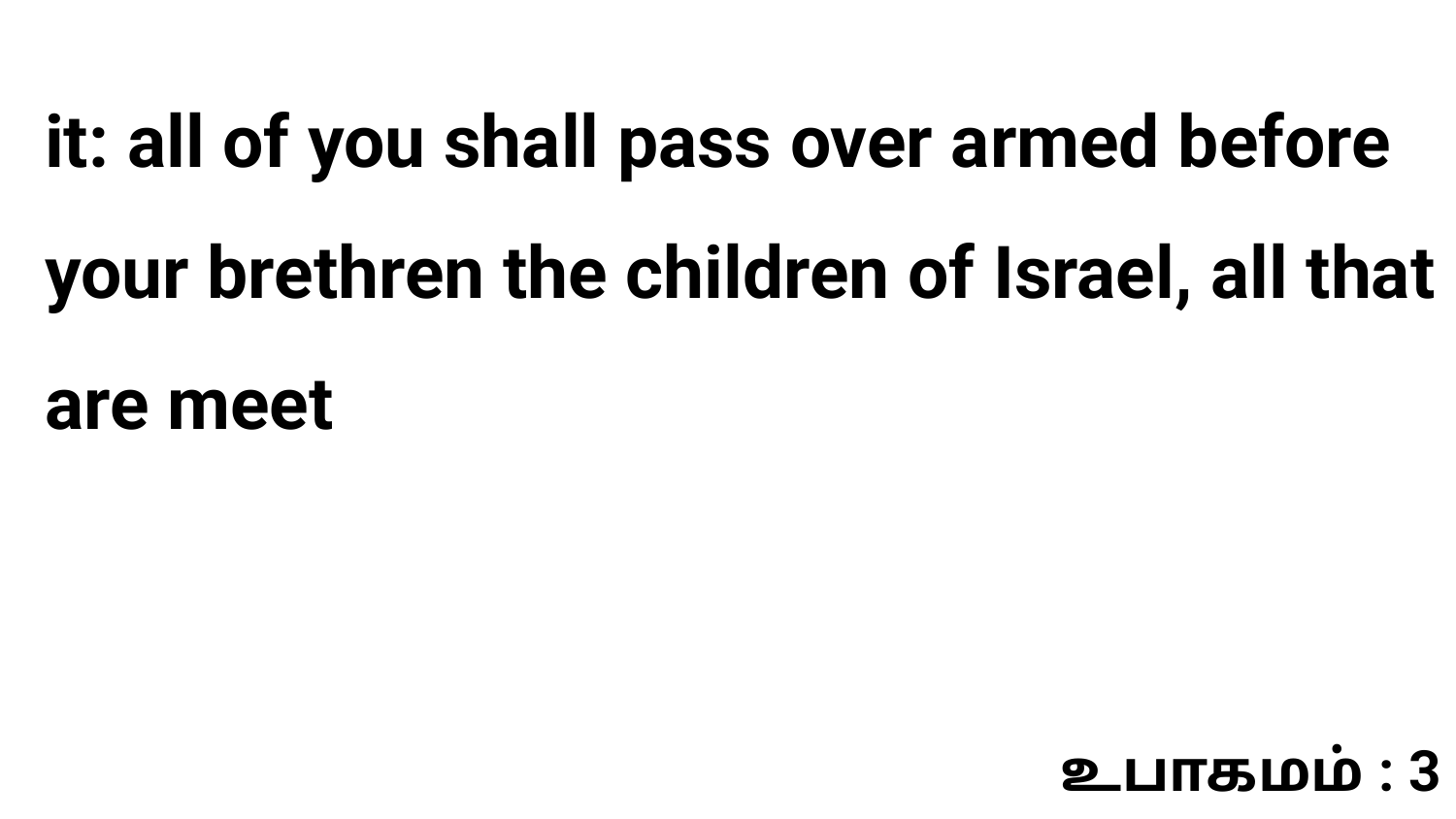

it: all of you shall pass over armed before your brethren the children of Israel, all that are meet
உபாகமம் : 3